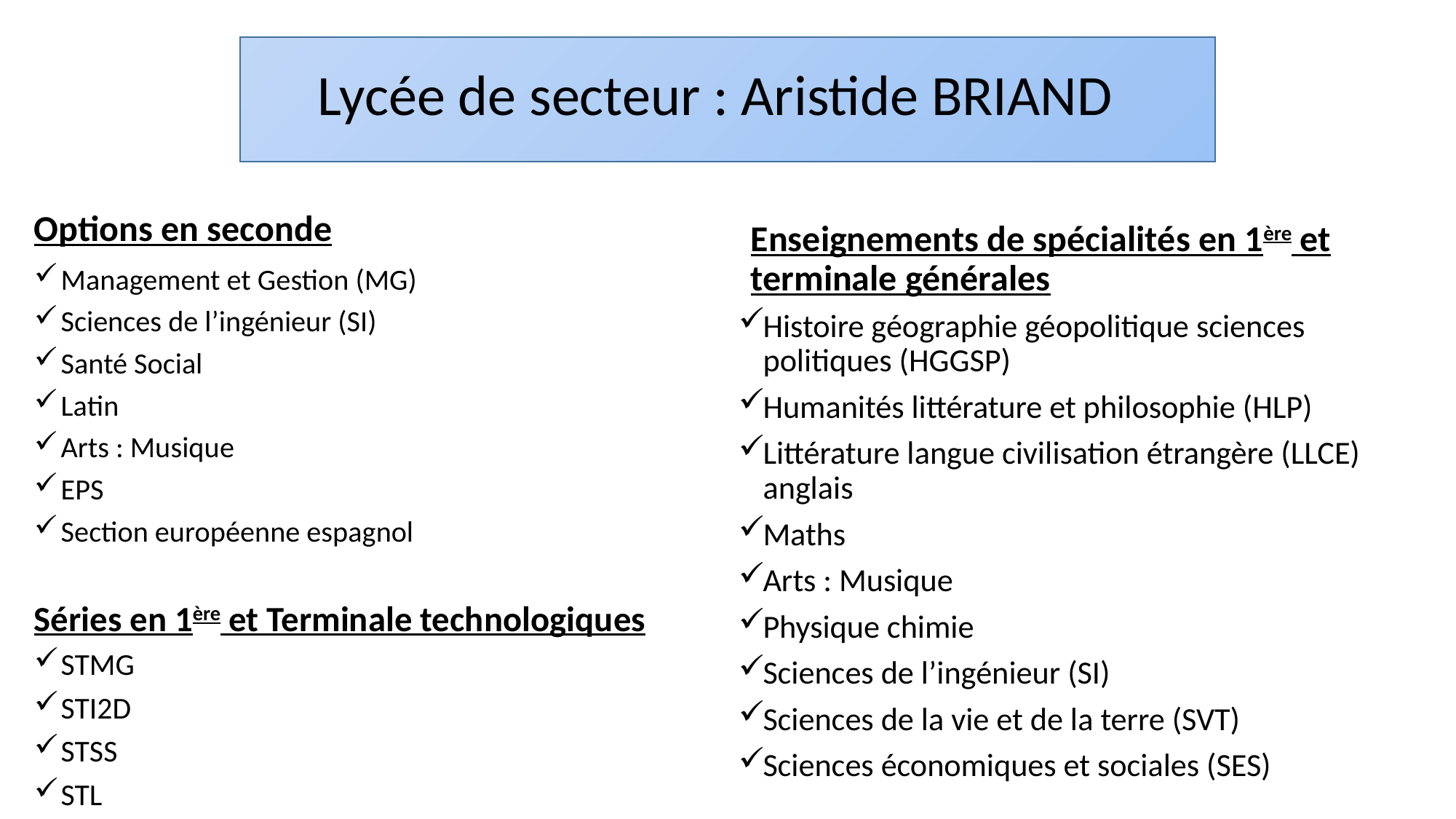

# Lycée de secteur : Aristide BRIAND

Options en seconde
Enseignements de spécialités en 1ère et terminale générales
Management et Gestion (MG)
Sciences de l’ingénieur (SI)
Santé Social
Latin
Arts : Musique
EPS
Section européenne espagnol

Séries en 1ère et Terminale technologiques
STMG
STI2D
STSS
STL

Histoire géographie géopolitique sciences politiques (HGGSP)
Humanités littérature et philosophie (HLP)
Littérature langue civilisation étrangère (LLCE) anglais
Maths
Arts : Musique
Physique chimie
Sciences de l’ingénieur (SI)
Sciences de la vie et de la terre (SVT)
Sciences économiques et sociales (SES)